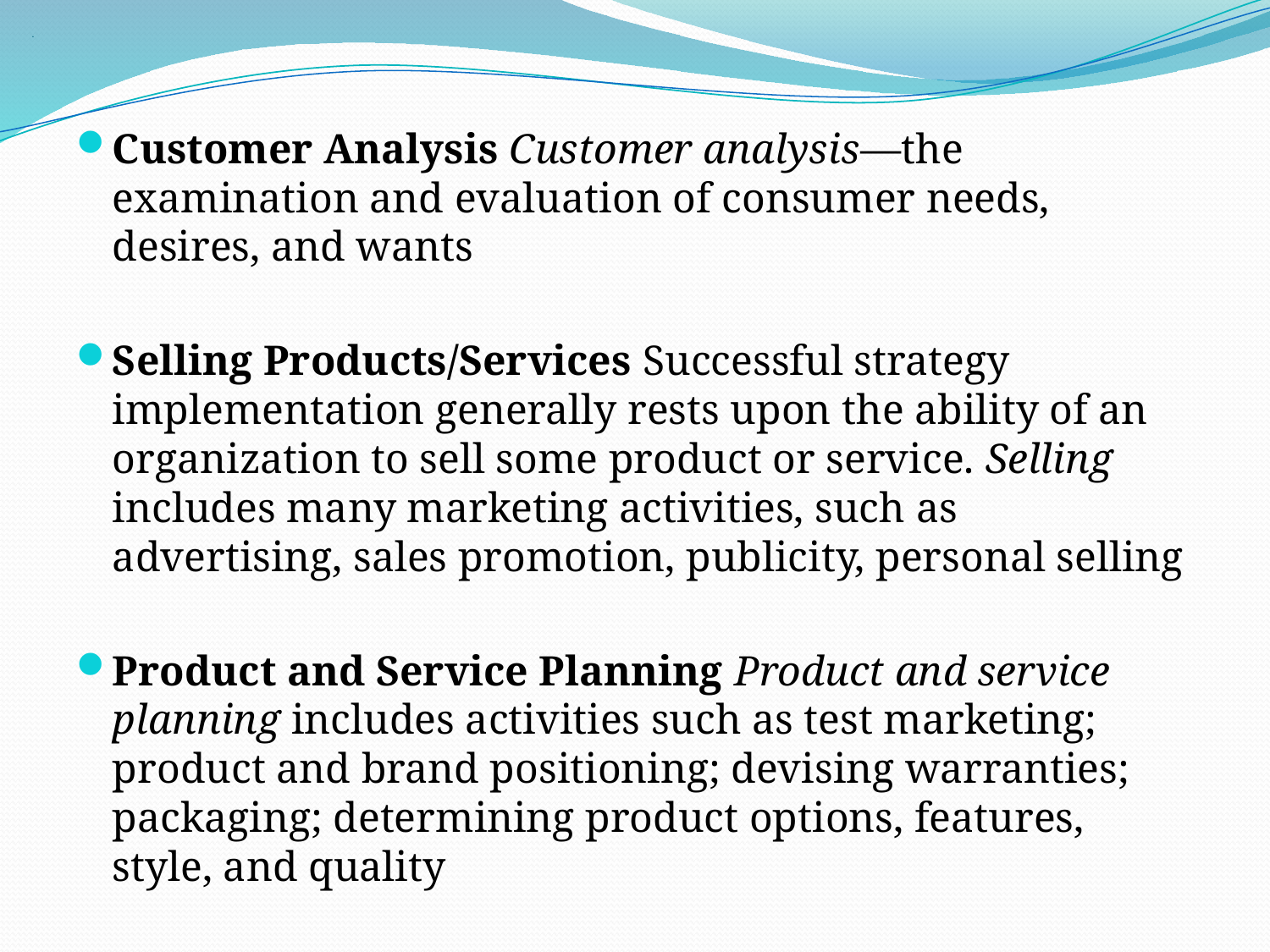

# .
Customer Analysis Customer analysis—the examination and evaluation of consumer needs, desires, and wants

Selling Products/Services Successful strategy implementation generally rests upon the ability of an organization to sell some product or service. Selling includes many marketing activities, such as advertising, sales promotion, publicity, personal selling

Product and Service Planning Product and service planning includes activities such as test marketing; product and brand positioning; devising warranties; packaging; determining product options, features, style, and quality